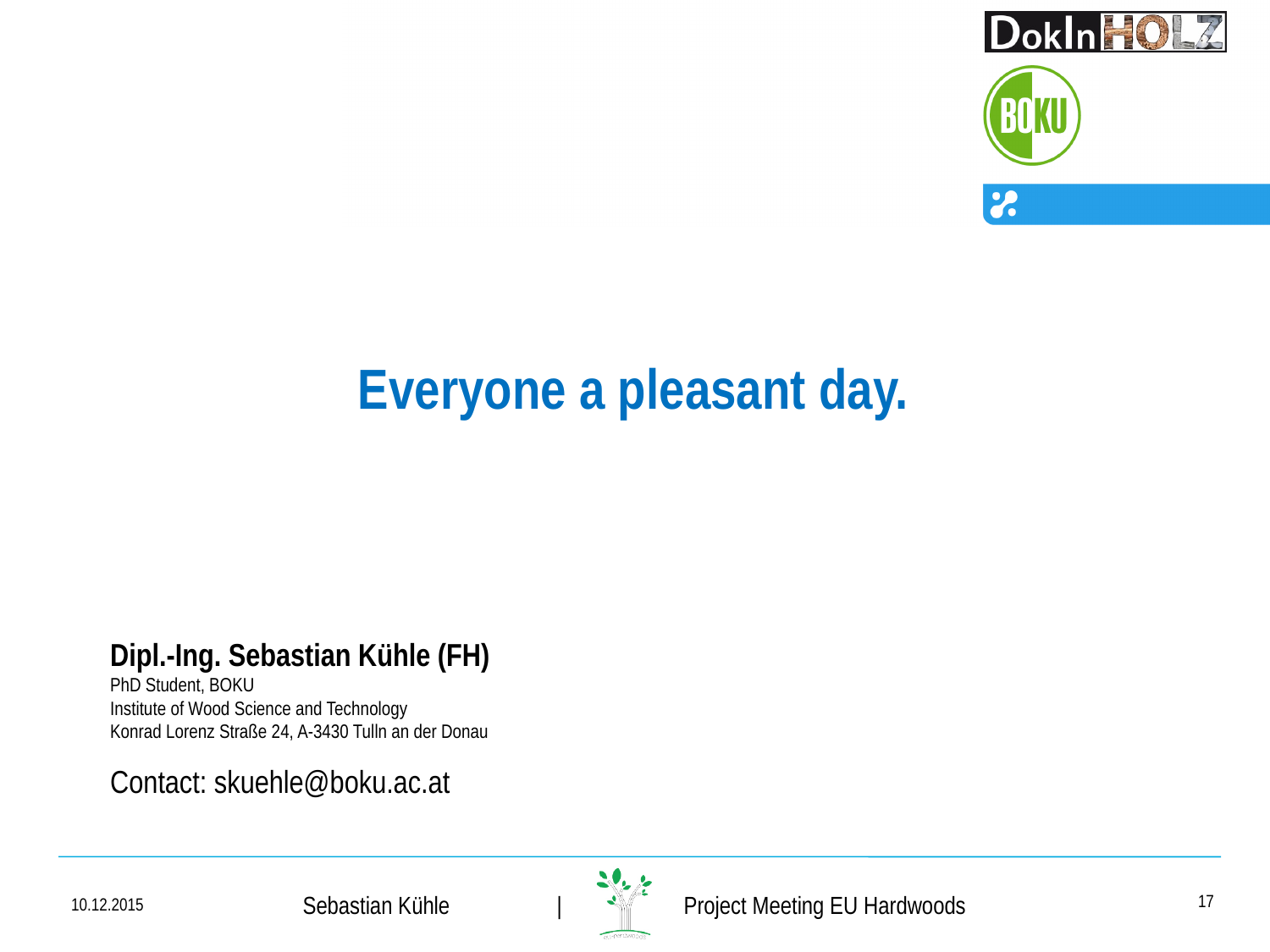

# Everyone a pleasant day.
Dipl.-Ing. Sebastian Kühle (FH)
PhD Student, BOKU
Institute of Wood Science and Technology
Konrad Lorenz Straße 24, A-3430 Tulln an der Donau
Contact: skuehle@boku.ac.at
17
10.12.2015